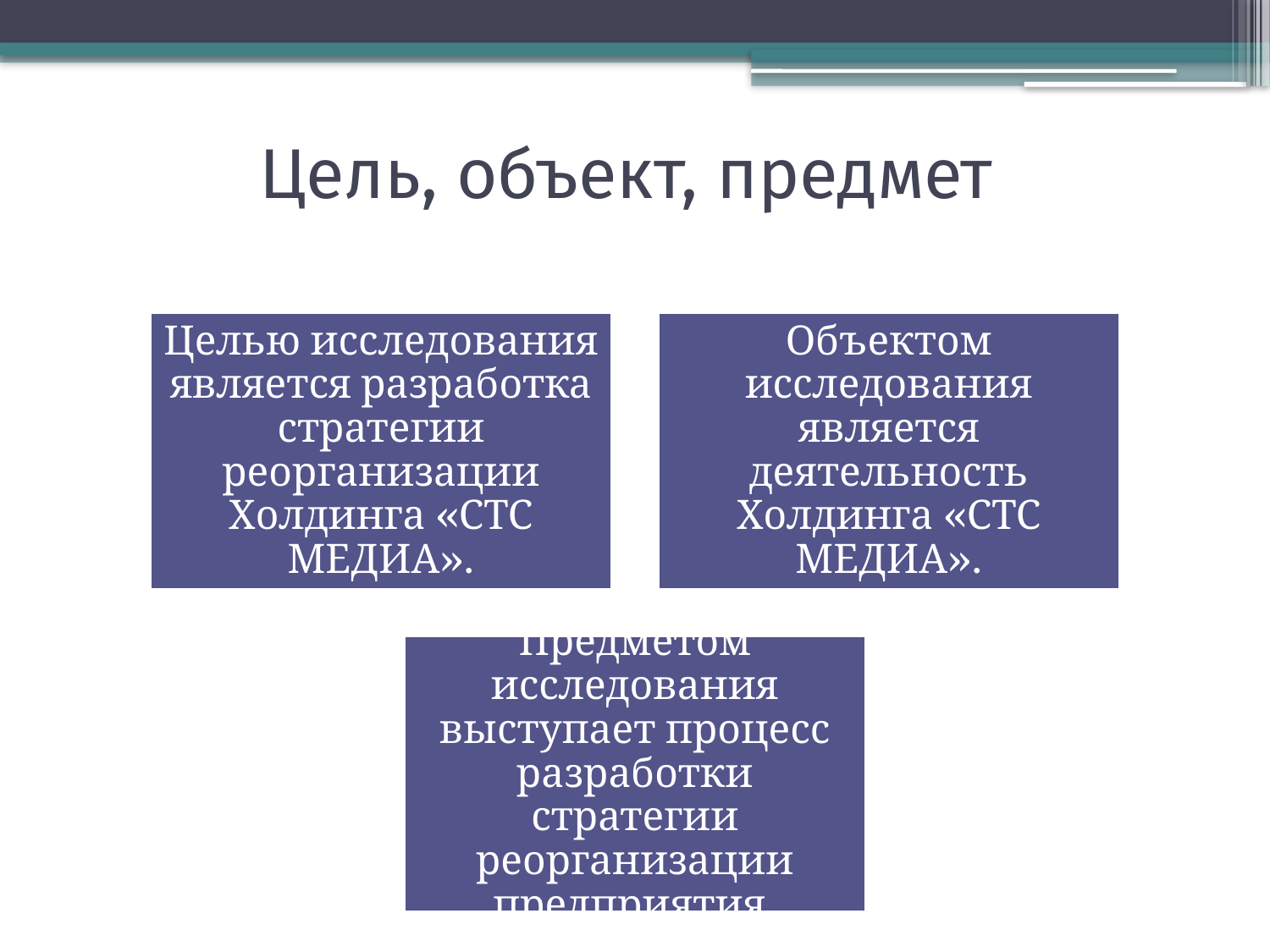

# Цель, объект, предмет
Целью исследования является разработка стратегии реорганизации Холдинга «СТС МЕДИА».
Объектом исследования является деятельность Холдинга «СТС МЕДИА».
Предметом исследования выступает процесс разработки стратегии реорганизации предприятия.